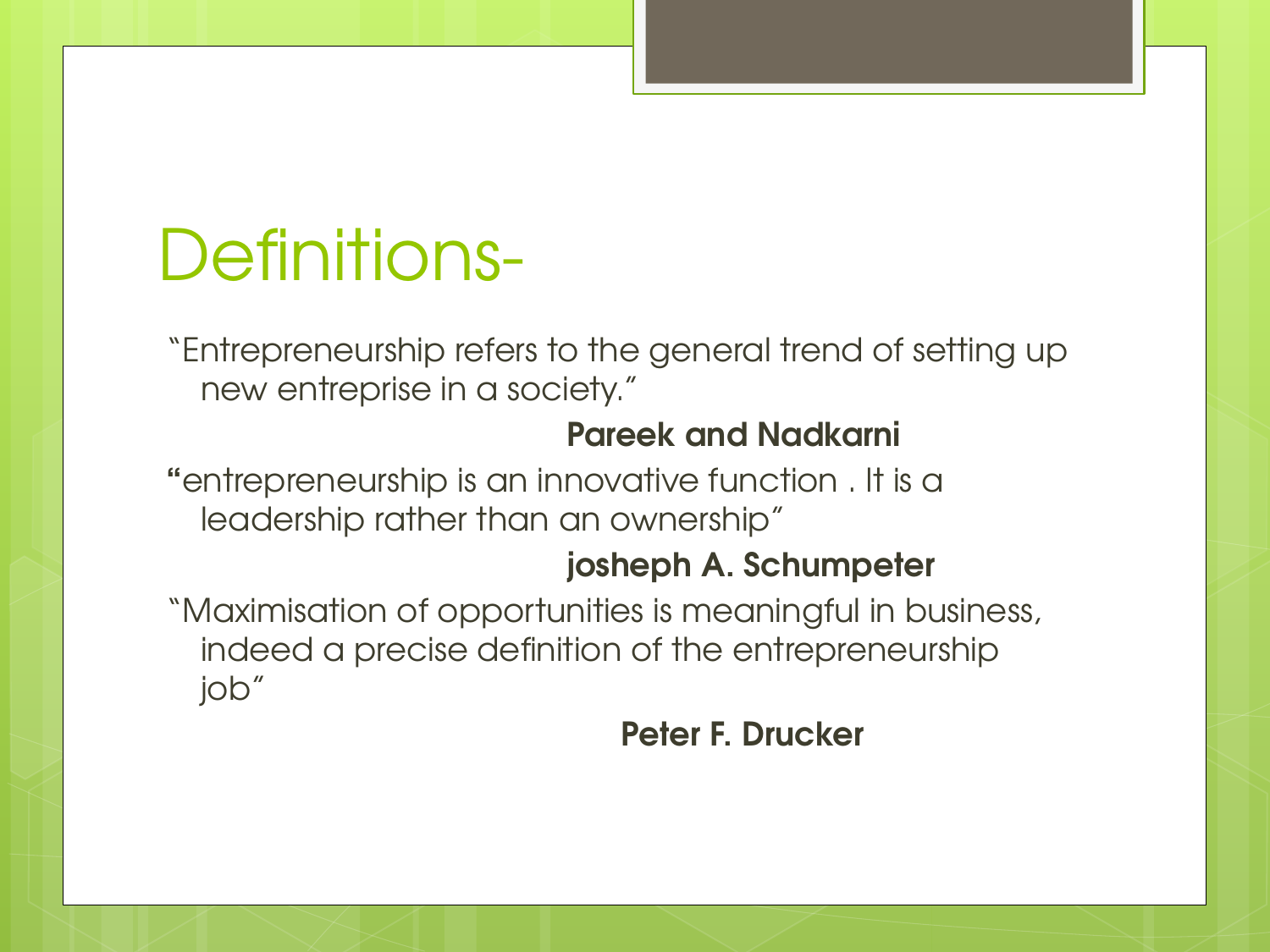

# Definitions-
“Entrepreneurship refers to the general trend of setting up new entreprise in a society.”
                                            Pareek and Nadkarni
“entrepreneurship is an innovative function . It is a leadership rather than an ownership”
                                            josheph A. Schumpeter
“Maximisation of opportunities is meaningful in business, indeed a precise definition of the entrepreneurship job”
                                                  Peter F. Drucker